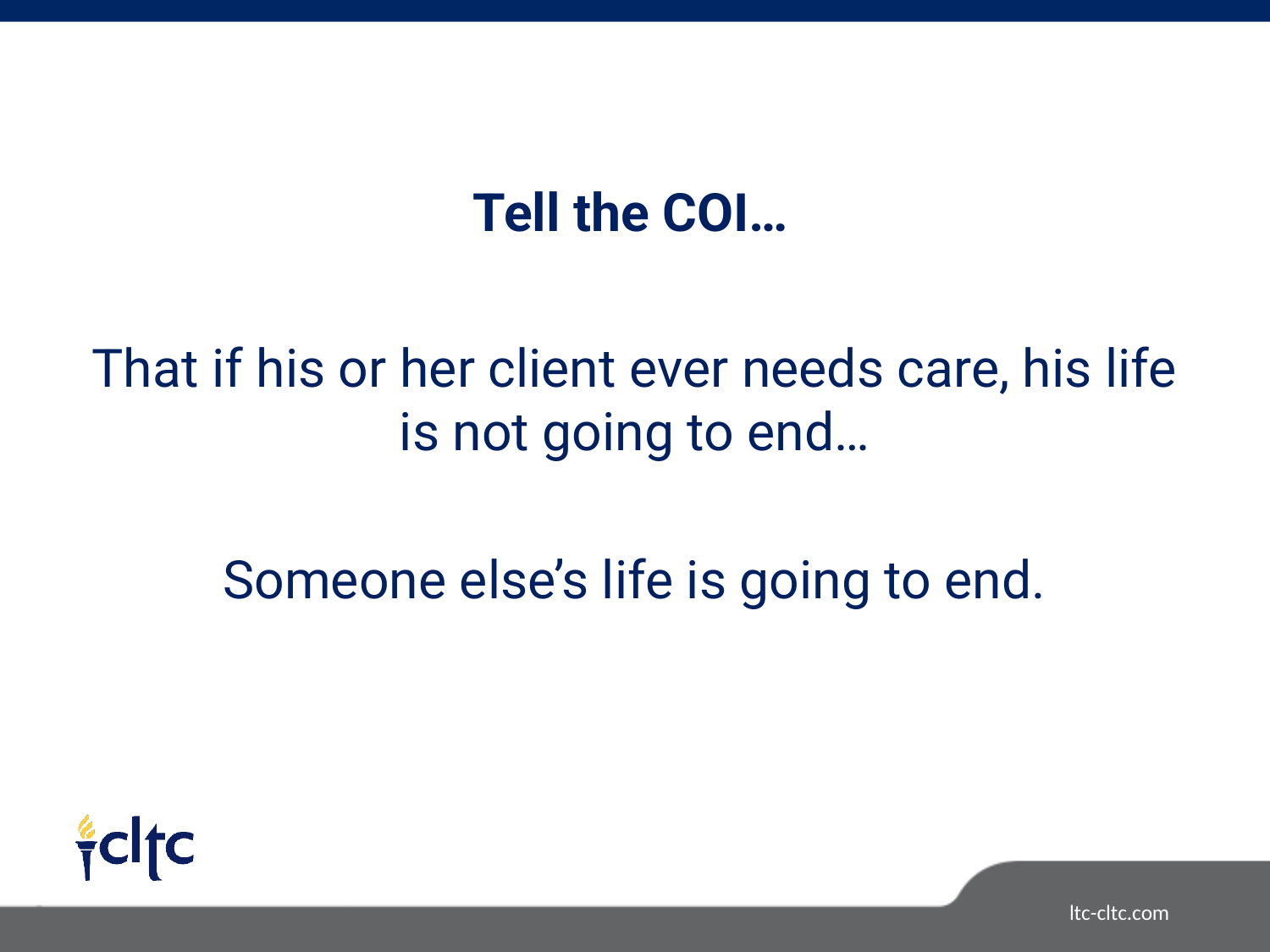

Tell the COI…
That if his or her client ever needs care, his life is not going to end…

Someone else’s life is going to end.